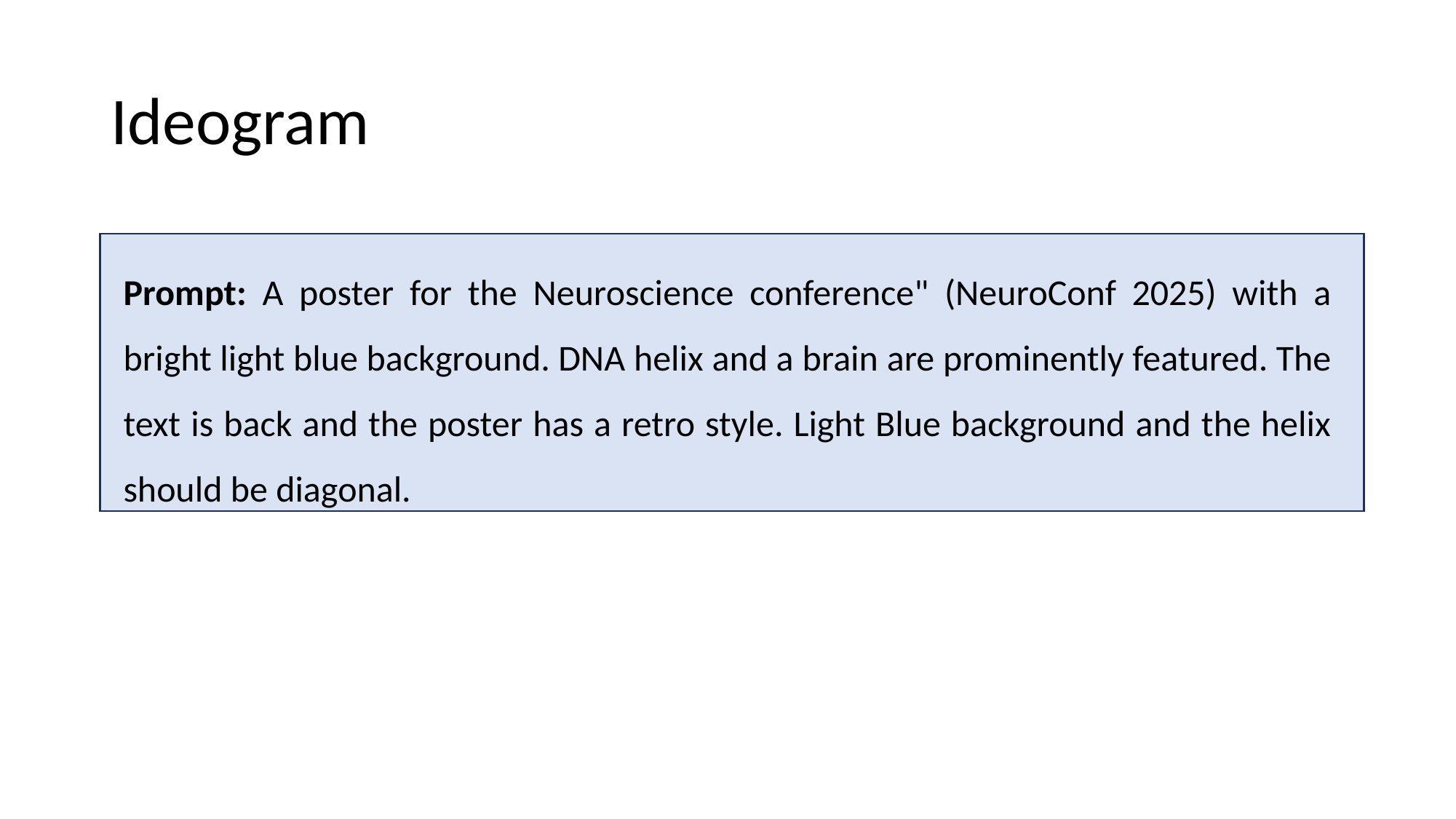

# Ideogram

Prompt: A poster for the Neuroscience conference" (NeuroConf 2025) with a bright light blue background. DNA helix and a brain are prominently featured. The text is back and the poster has a retro style. Light Blue background and the helix should be diagonal.